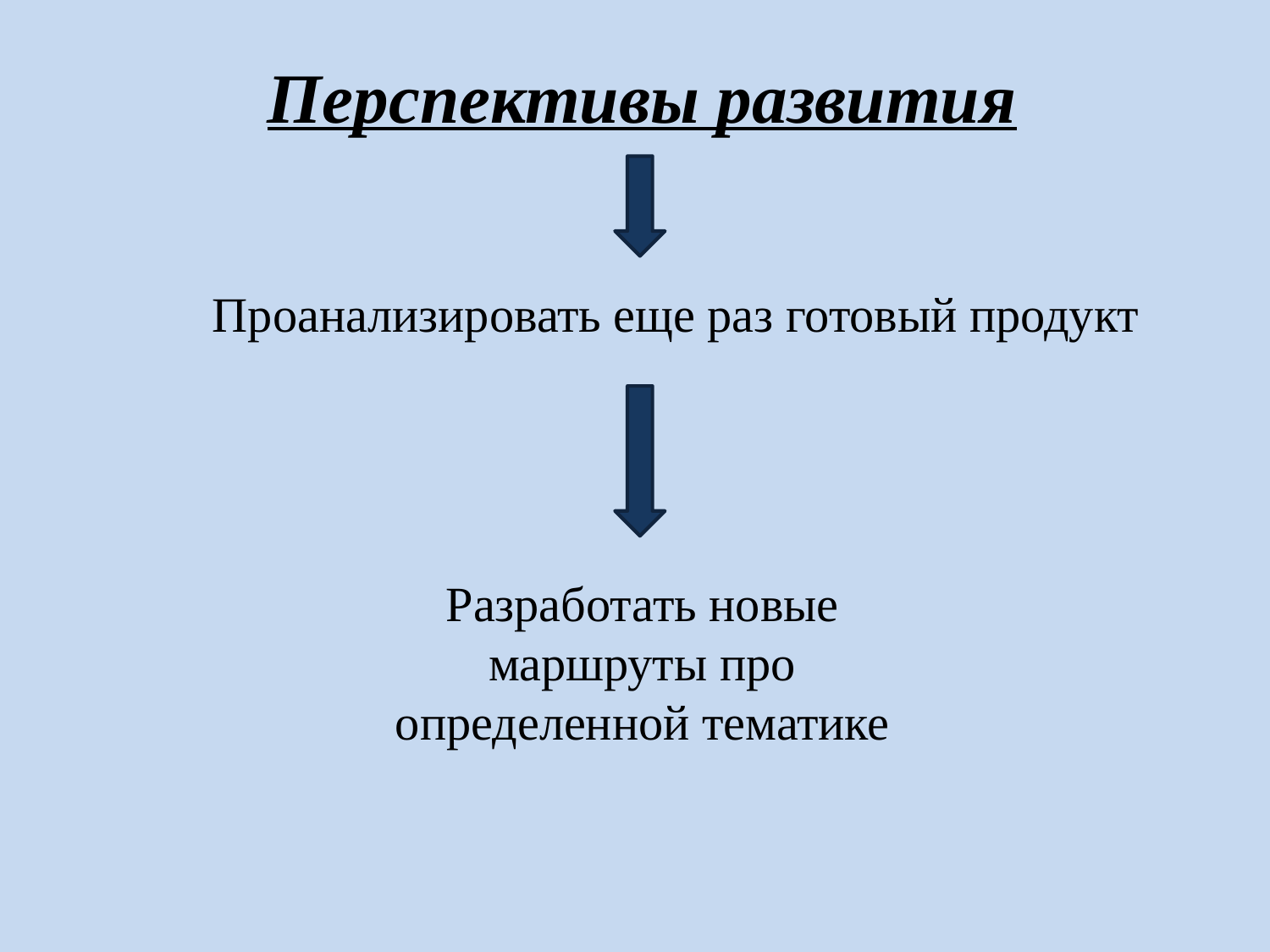

Перспективы развития

Проанализировать еще раз готовый продукт

Разработать новые маршруты про
определенной тематике